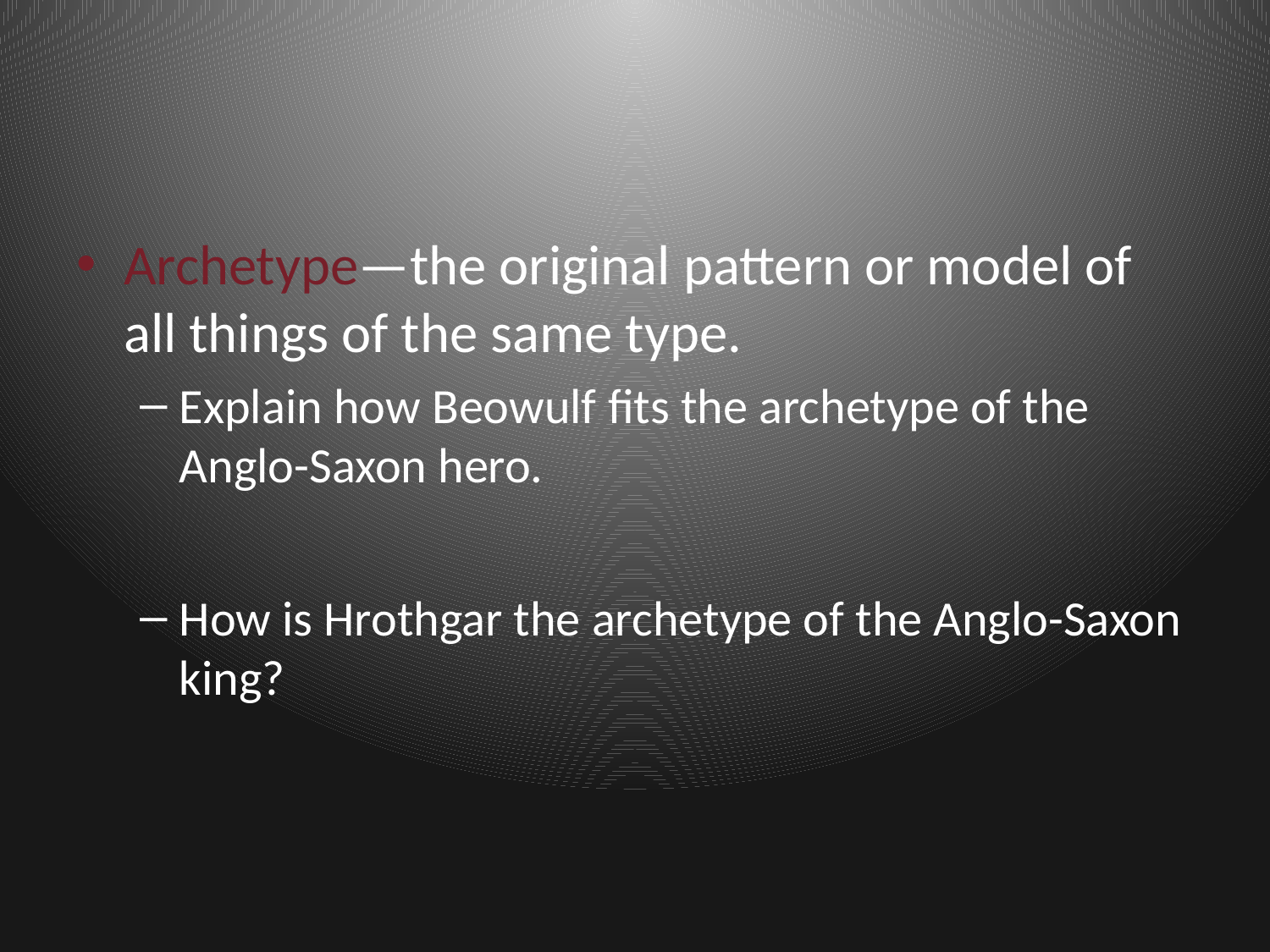

Archetype—the original pattern or model of all things of the same type.
Explain how Beowulf fits the archetype of the Anglo-Saxon hero.

How is Hrothgar the archetype of the Anglo-Saxon king?